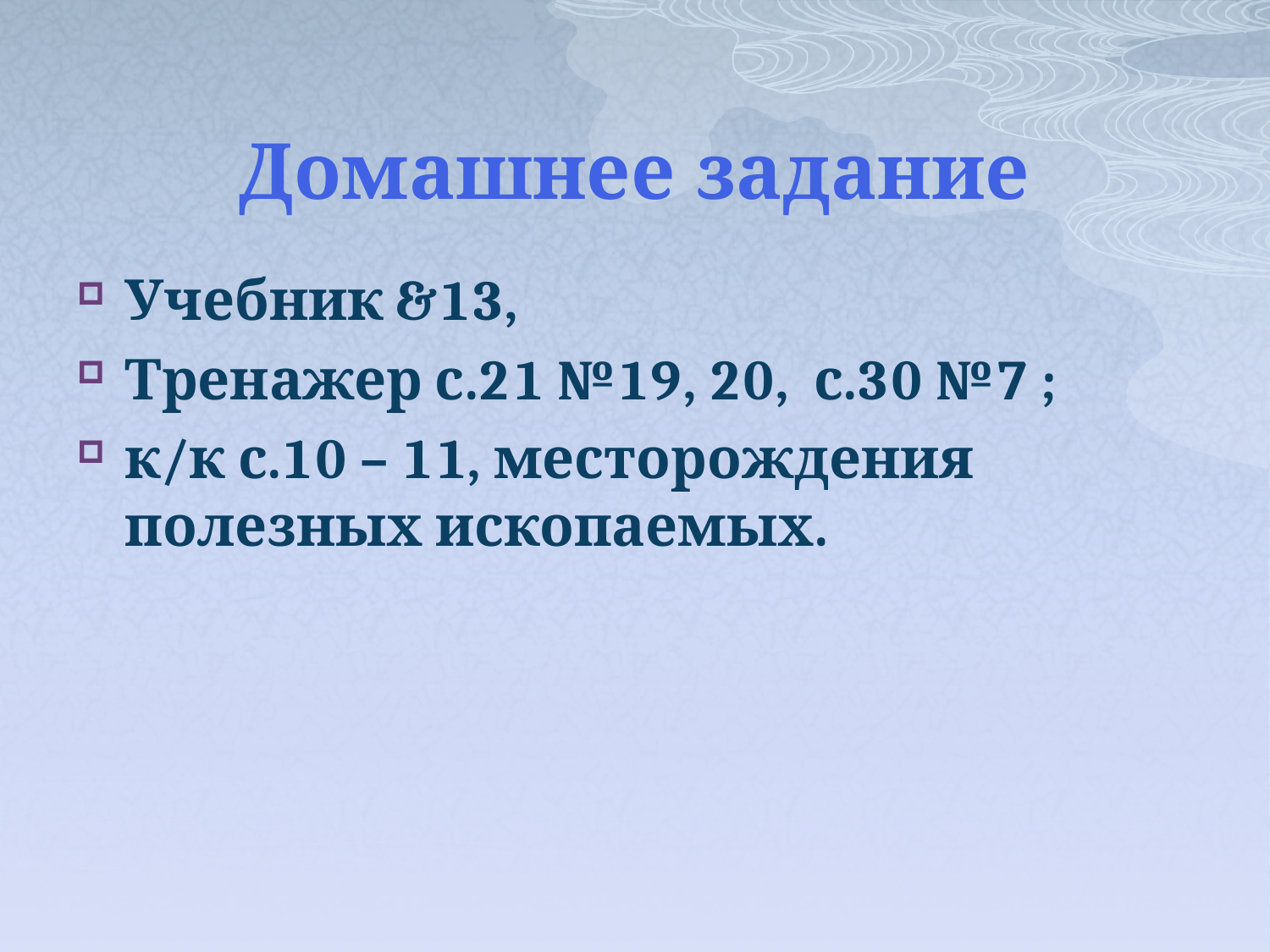

# Домашнее задание
Учебник &13,
Тренажер с.21 №19, 20,  с.30 №7 ;
к/к с.10 – 11, месторождения полезных ископаемых.